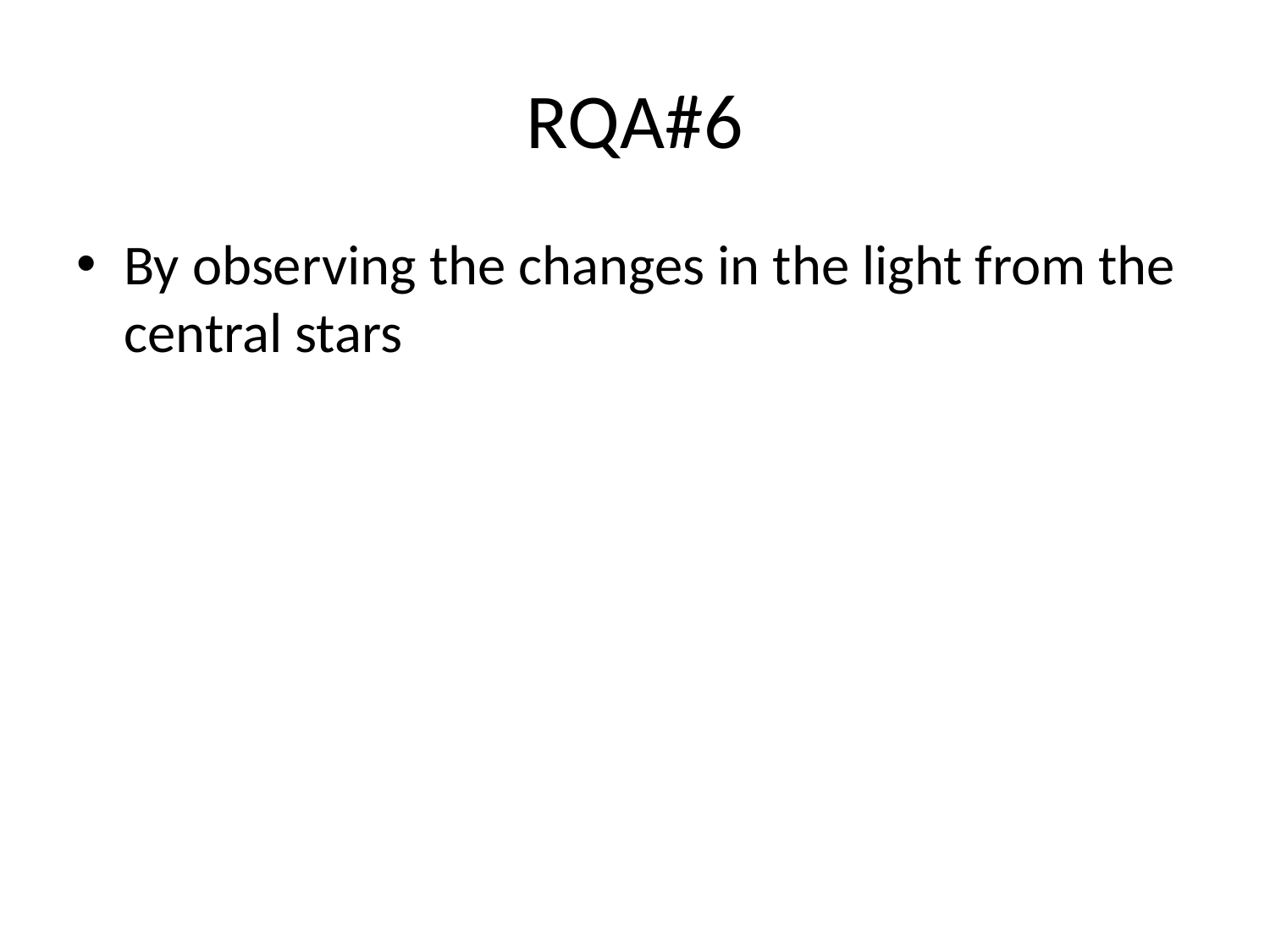

# RQA#6
By observing the changes in the light from the central stars